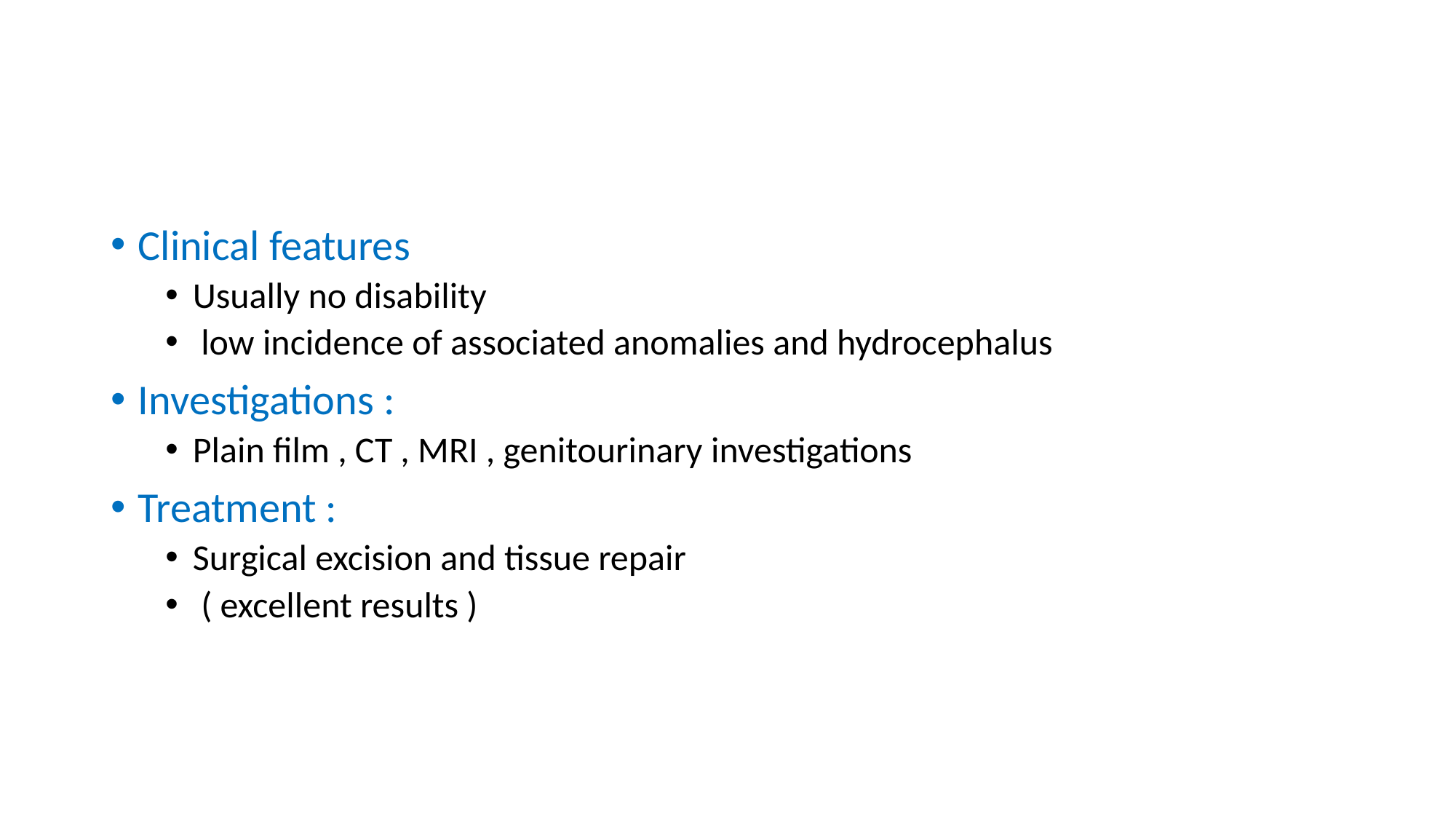

#
Clinical features
Usually no disability
 low incidence of associated anomalies and hydrocephalus
Investigations :
Plain film , CT , MRI , genitourinary investigations
Treatment :
Surgical excision and tissue repair
 ( excellent results )